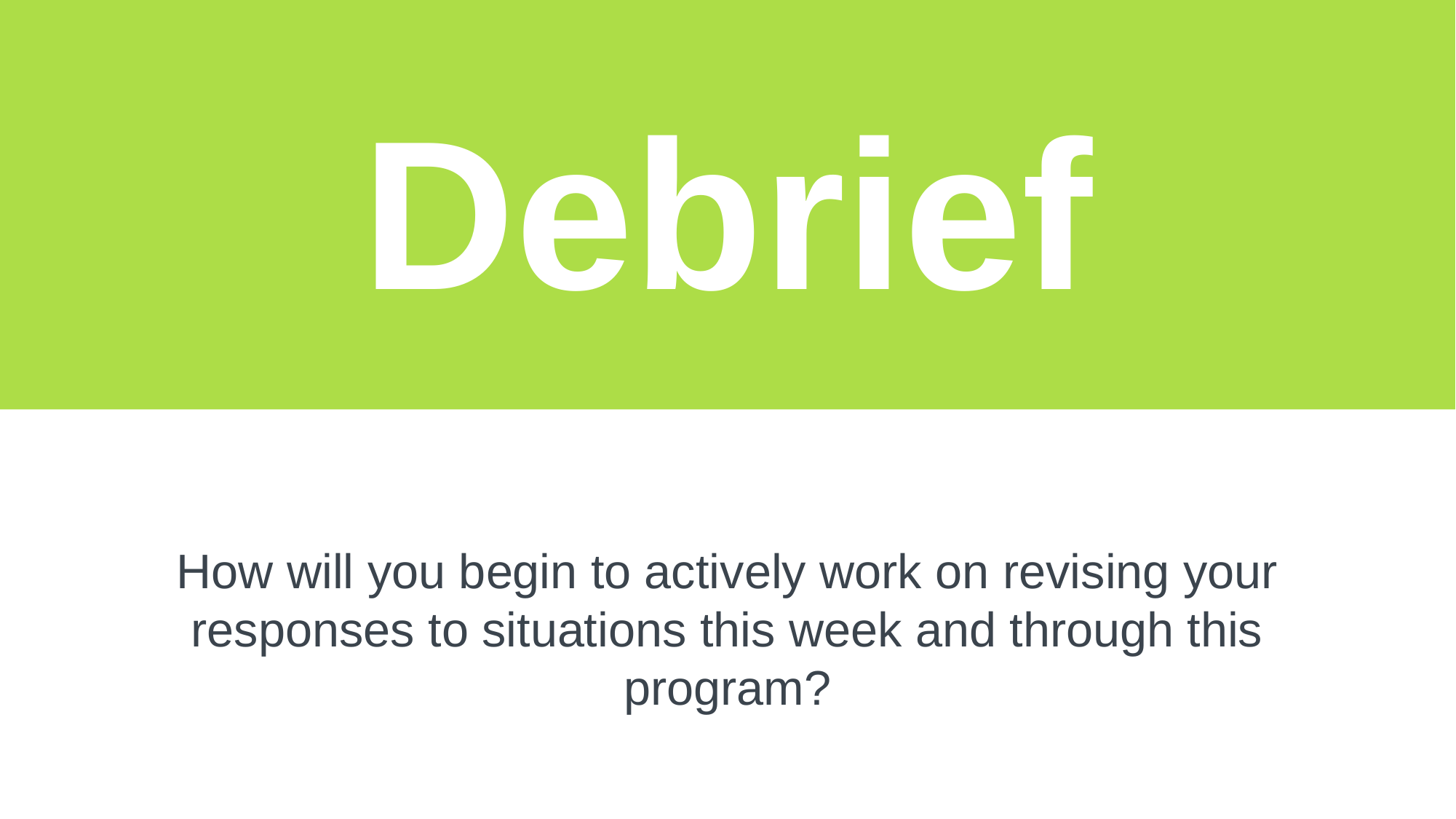

Debrief
How will you begin to actively work on revising your responses to situations this week and through this program?